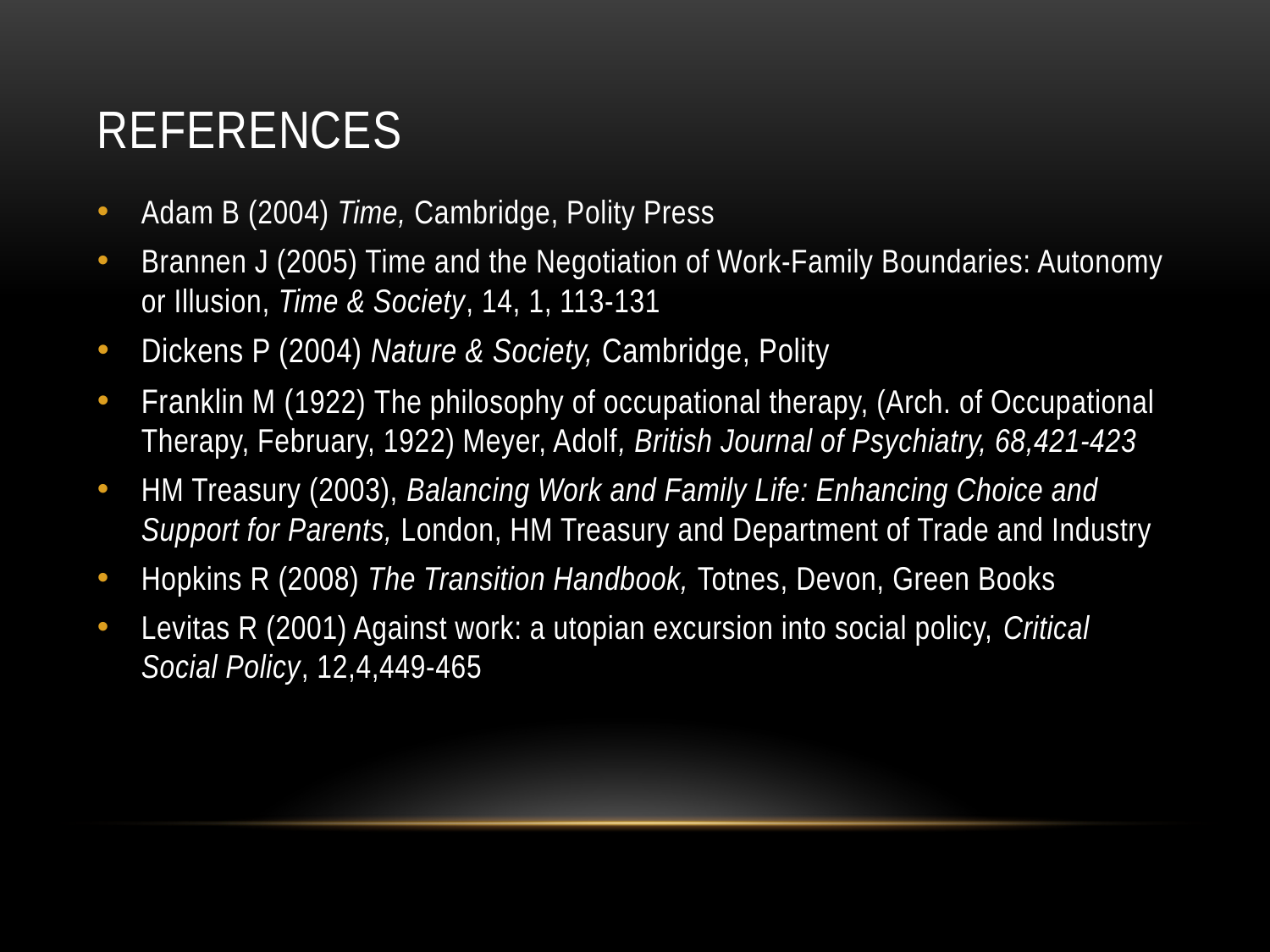

# references
Adam B (2004) Time, Cambridge, Polity Press
Brannen J (2005) Time and the Negotiation of Work-Family Boundaries: Autonomy or Illusion, Time & Society, 14, 1, 113-131
Dickens P (2004) Nature & Society, Cambridge, Polity
Franklin M (1922) The philosophy of occupational therapy, (Arch. of Occupational Therapy, February, 1922) Meyer, Adolf, British Journal of Psychiatry, 68,421-423
HM Treasury (2003), Balancing Work and Family Life: Enhancing Choice and Support for Parents, London, HM Treasury and Department of Trade and Industry
Hopkins R (2008) The Transition Handbook, Totnes, Devon, Green Books
Levitas R (2001) Against work: a utopian excursion into social policy, Critical Social Policy, 12,4,449-465